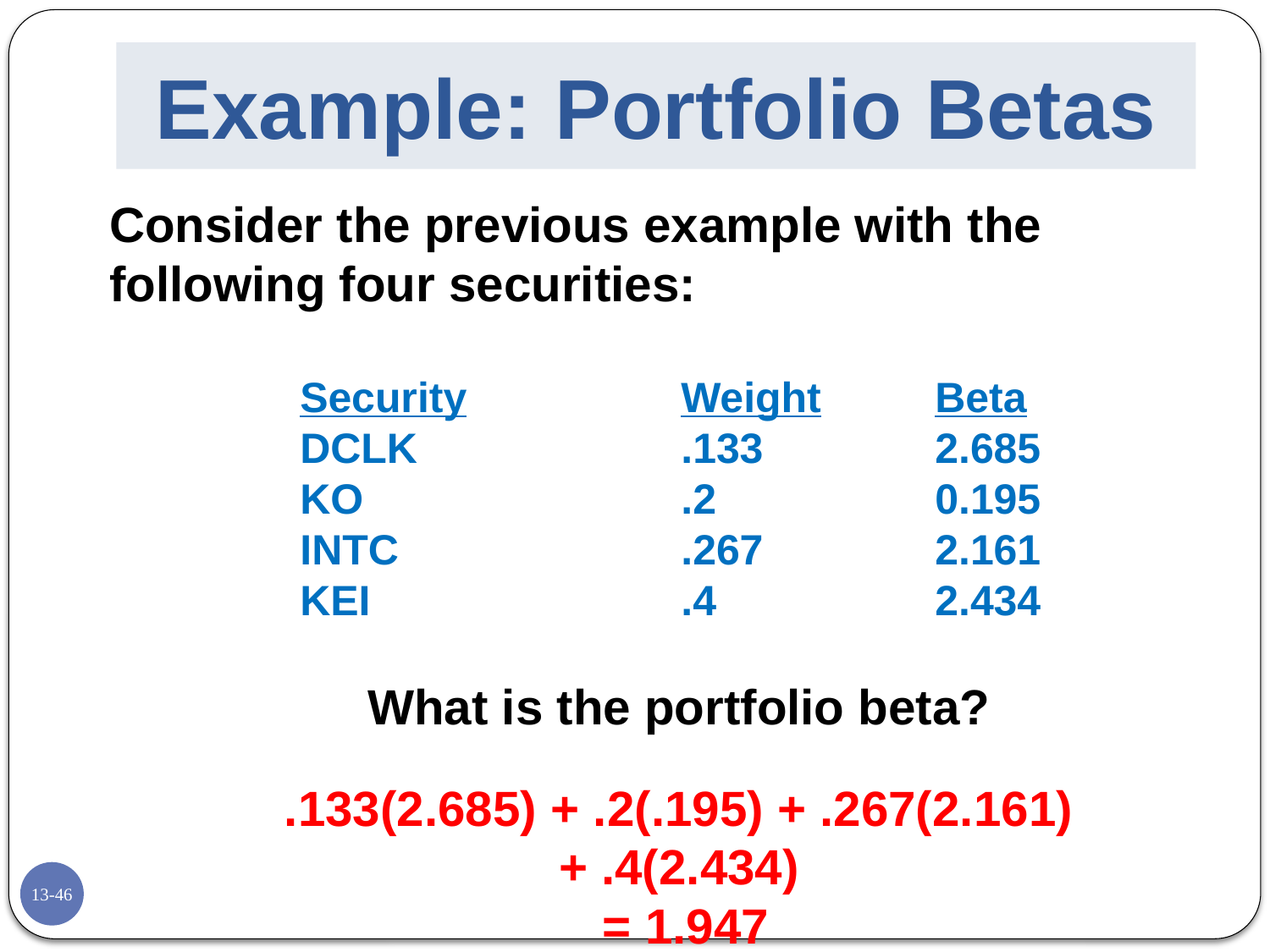

# Example: Portfolio Betas
Consider the previous example with the following four securities:

	Security		Weight	Beta
	DCLK			.133		2.685
	KO			.2		0.195
	INTC			.267		2.161
	KEI			.4		2.434

What is the portfolio beta?

.133(2.685) + .2(.195) + .267(2.161) + .4(2.434)
 = 1.947